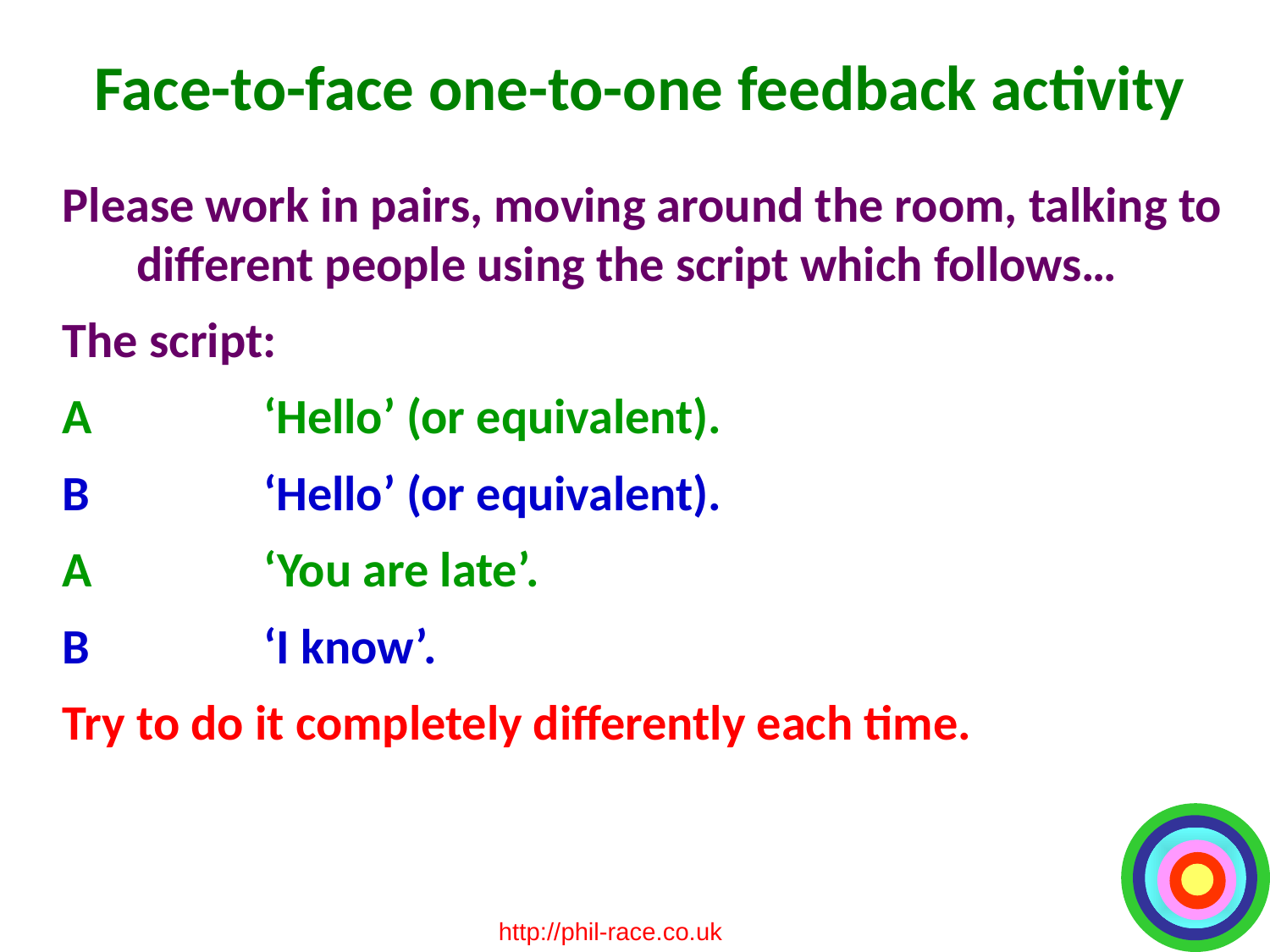

# Face-to-face one-to-one feedback activity
Please work in pairs, moving around the room, talking to different people using the script which follows…
The script:
A		‘Hello’ (or equivalent).
B 		‘Hello’ (or equivalent).
A 		‘You are late’.
B 		‘I know’.
Try to do it completely differently each time.